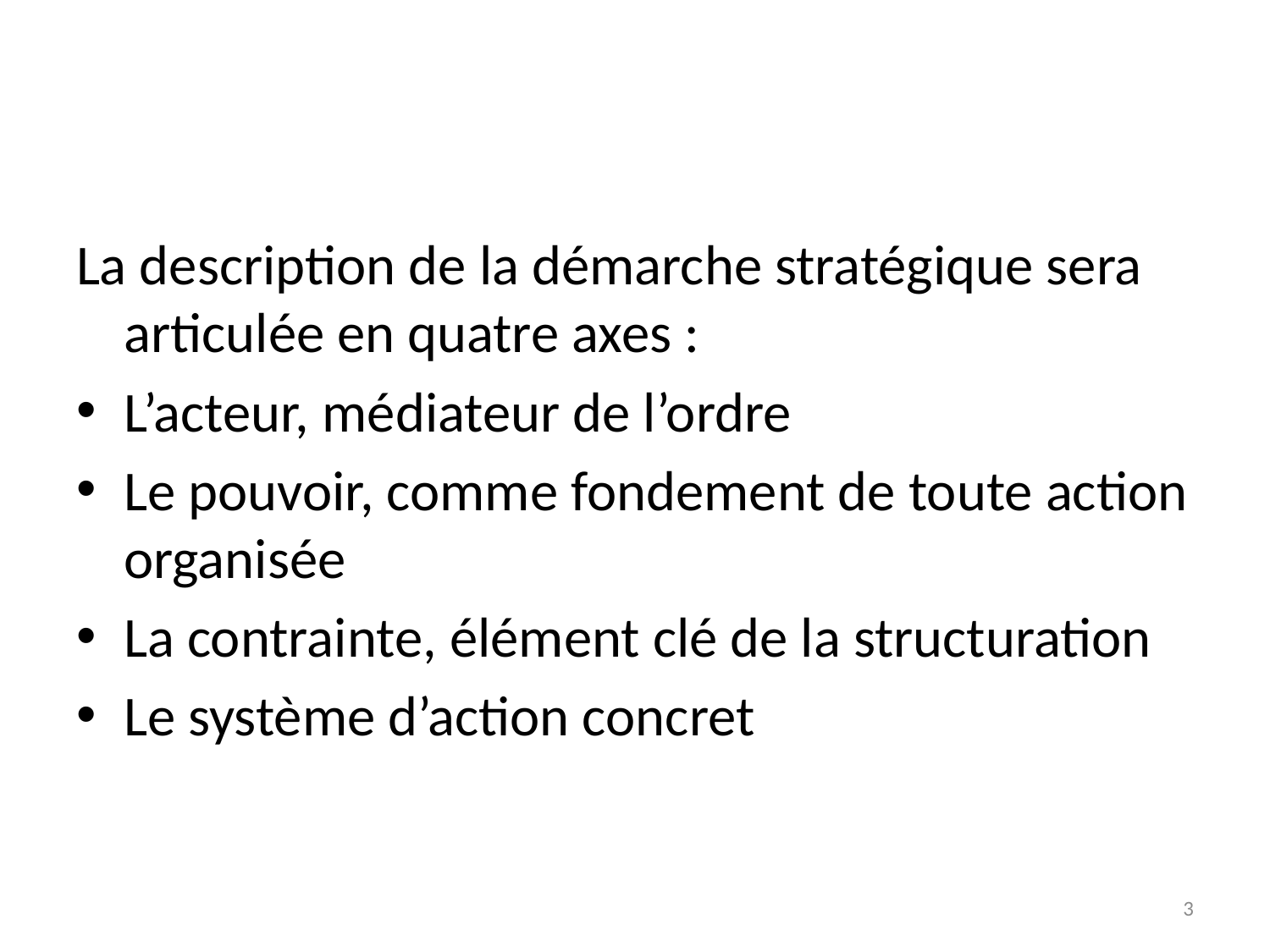

#
La description de la démarche stratégique sera articulée en quatre axes :
L’acteur, médiateur de l’ordre
Le pouvoir, comme fondement de toute action organisée
La contrainte, élément clé de la structuration
Le système d’action concret
3